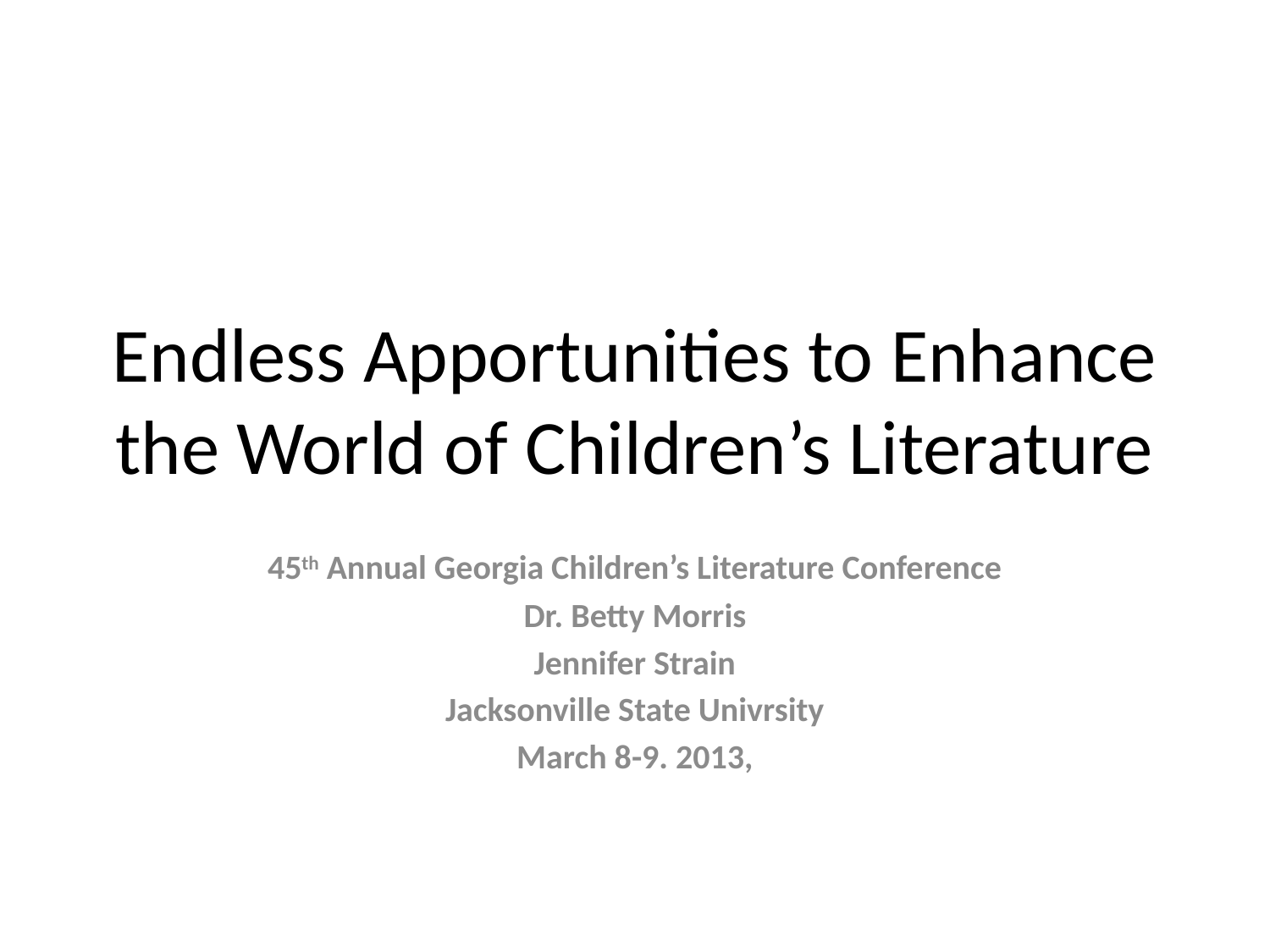

# Endless Apportunities to Enhance the World of Children’s Literature
45th Annual Georgia Children’s Literature Conference
Dr. Betty Morris
Jennifer Strain
Jacksonville State Univrsity
March 8-9. 2013,